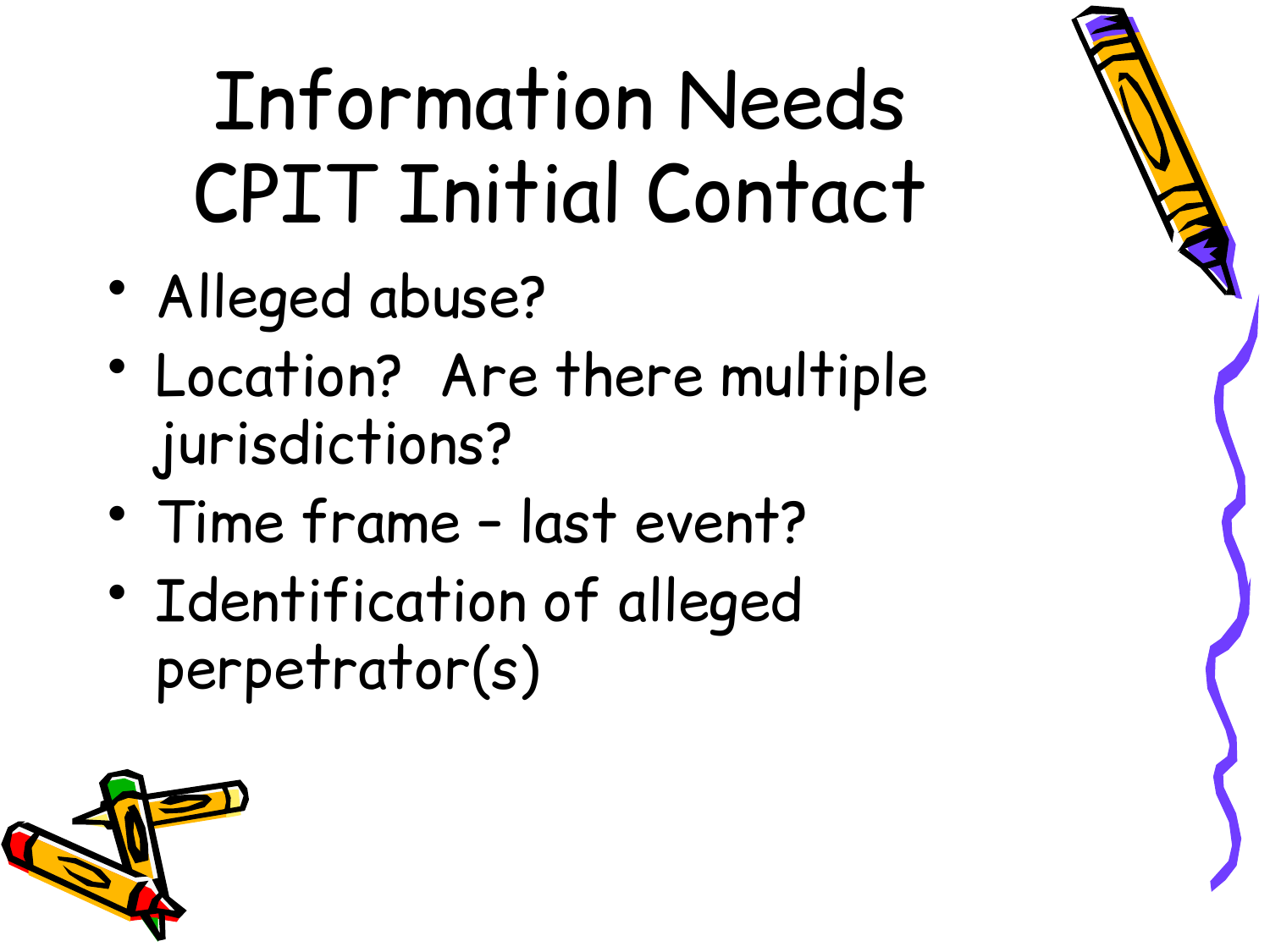

# Information Needs CPIT Initial Contact
Alleged abuse?
Location?  Are there multiple jurisdictions?
Time frame – last event?
Identification of alleged perpetrator(s)